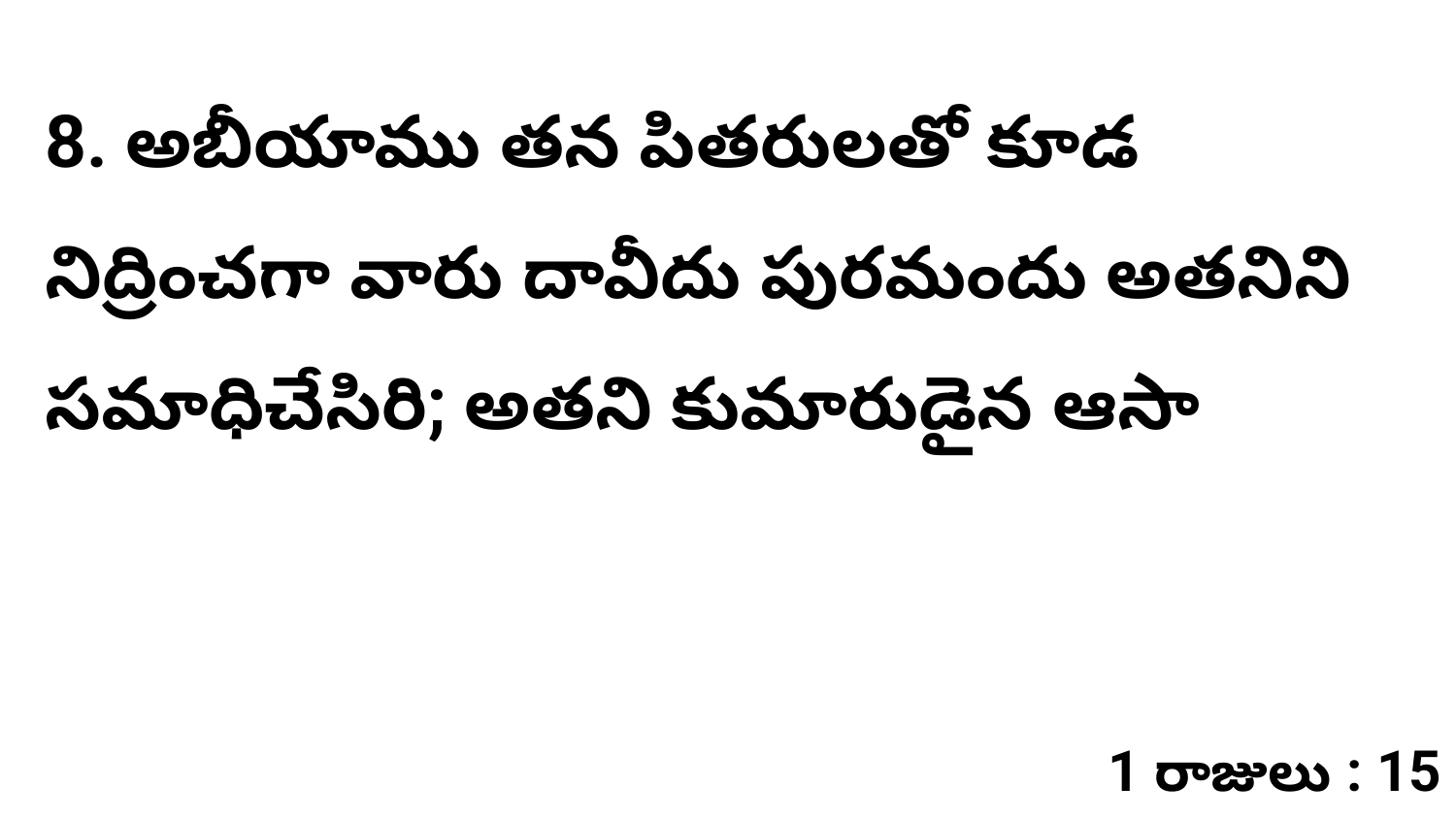

8. అబీయాము తన పితరులతో కూడ నిద్రించగా వారు దావీదు పురమందు అతనిని సమాధిచేసిరి; అతని కుమారుడైన ఆసా
1 రాజులు : 15